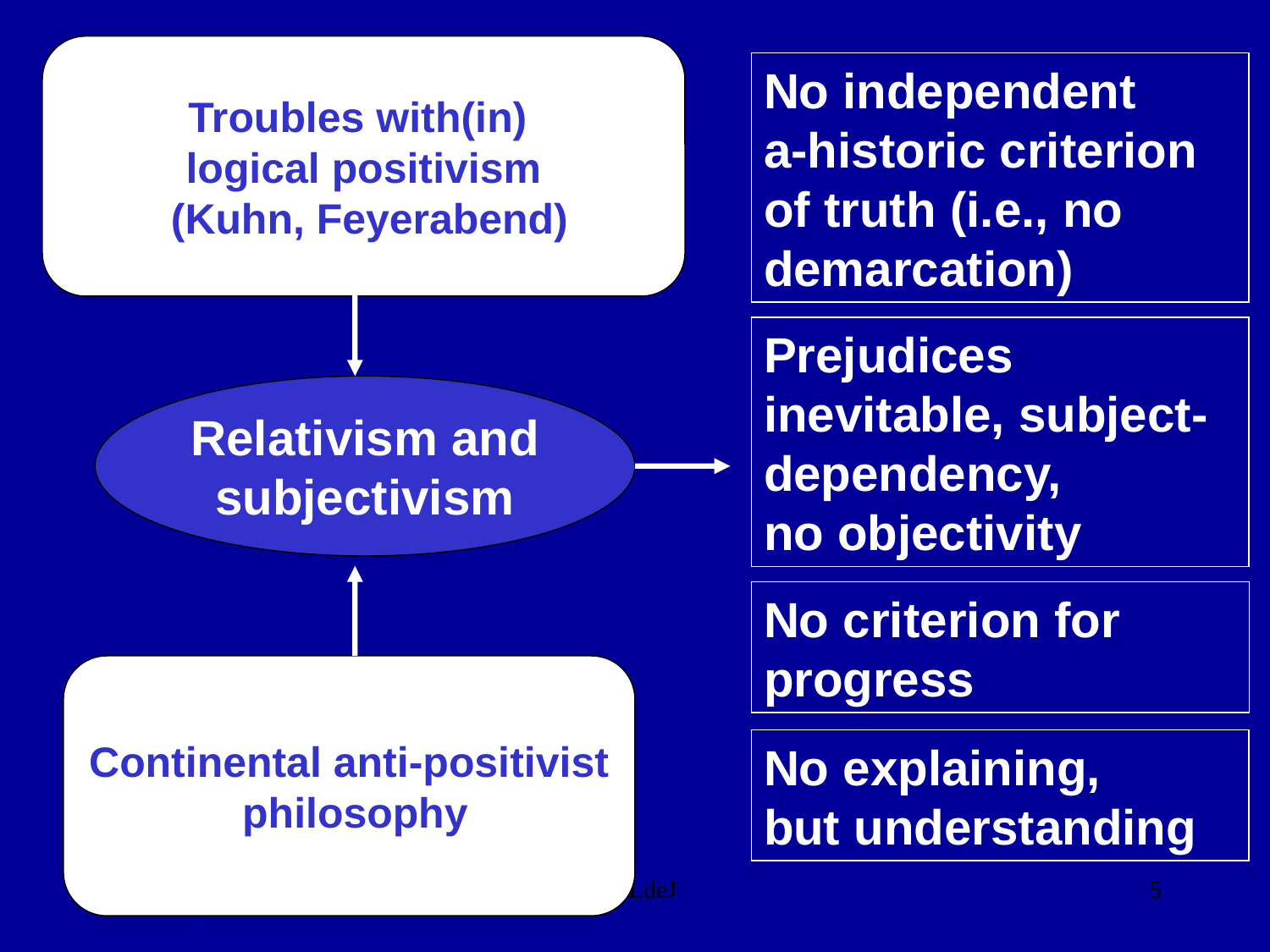

Troubles with(in)
logical positivism
 (Kuhn, Feyerabend)
No independent
a-historic criterion of truth (i.e., no demarcation)

Prejudices inevitable, subject-dependency,
no objectivity
Relativism and
subjectivism

No criterion for progress
Continental anti-positivist
 philosophy
No explaining,
but understanding
B&LdeJ
5